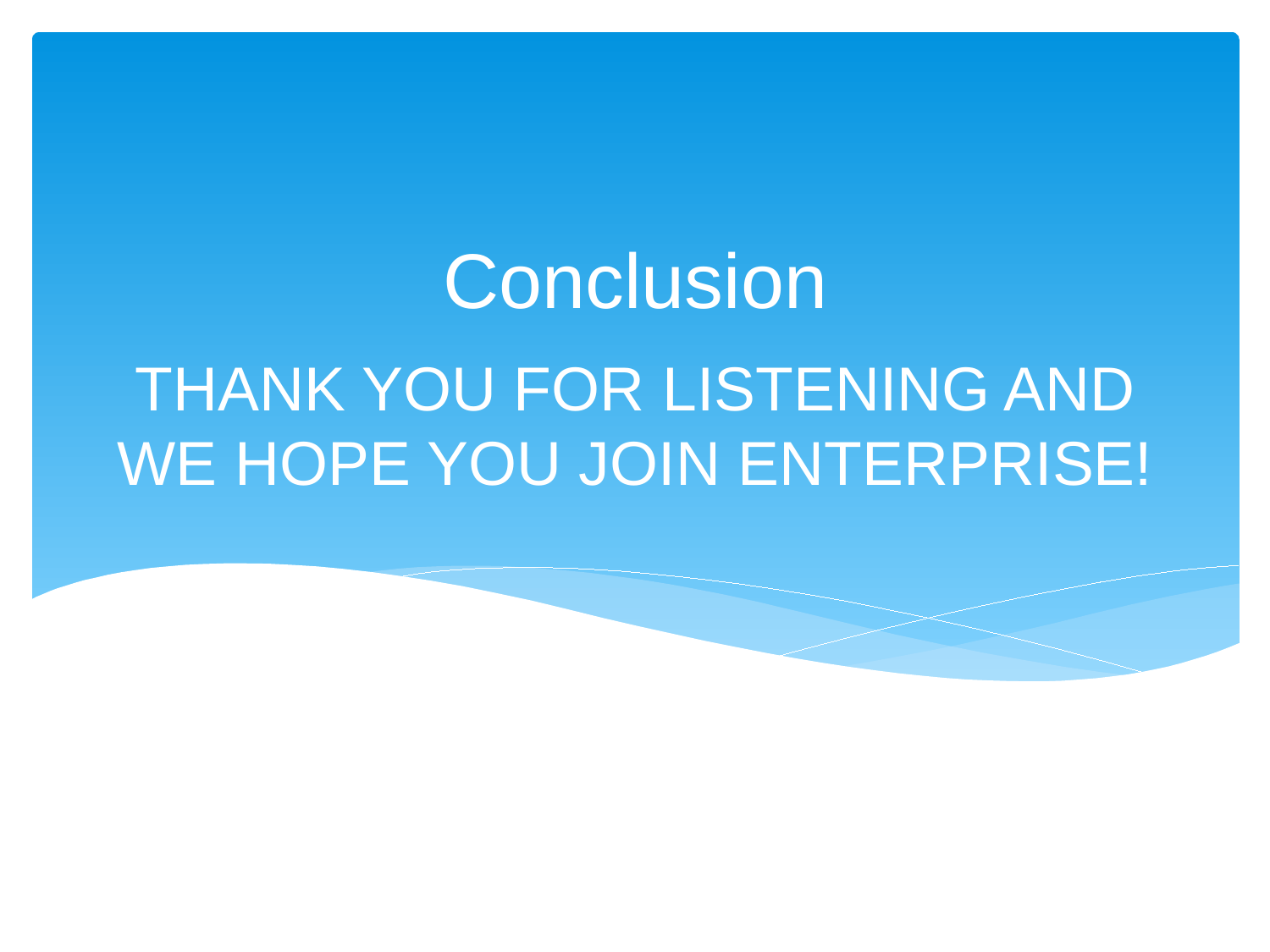

Conclusion
# THANK YOU FOR LISTENING AND WE HOPE YOU JOIN ENTERPRISE!